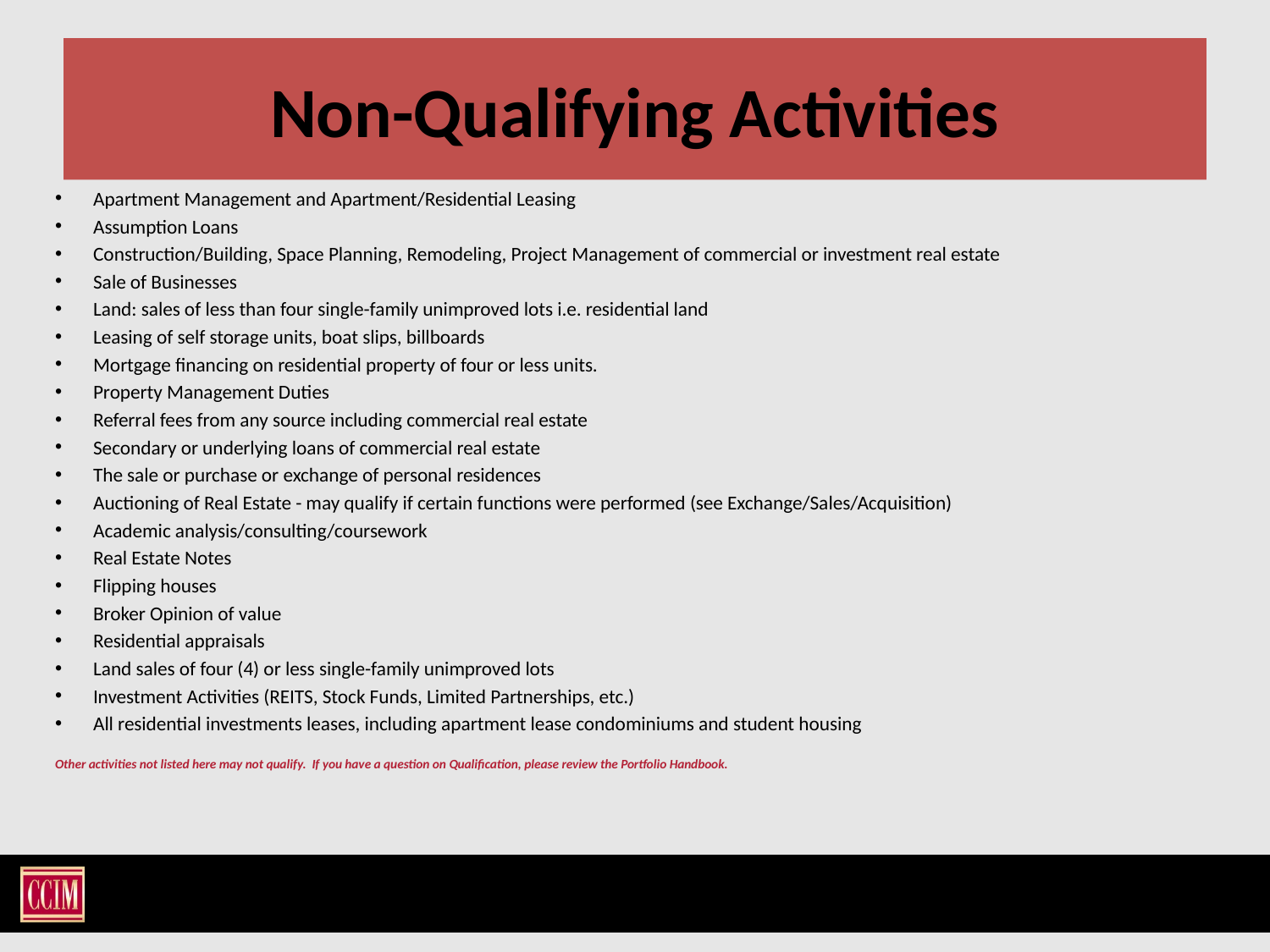

# Non-Qualifying Activities
Apartment Management and Apartment/Residential Leasing
Assumption Loans
Construction/Building, Space Planning, Remodeling, Project Management of commercial or investment real estate
Sale of Businesses
Land: sales of less than four single-family unimproved lots i.e. residential land
Leasing of self storage units, boat slips, billboards
Mortgage financing on residential property of four or less units.
Property Management Duties
Referral fees from any source including commercial real estate
Secondary or underlying loans of commercial real estate
The sale or purchase or exchange of personal residences
Auctioning of Real Estate - may qualify if certain functions were performed (see Exchange/Sales/Acquisition)
Academic analysis/consulting/coursework
Real Estate Notes
Flipping houses
Broker Opinion of value
Residential appraisals
Land sales of four (4) or less single-family unimproved lots
Investment Activities (REITS, Stock Funds, Limited Partnerships, etc.)
All residential investments leases, including apartment lease condominiums and student housing

Other activities not listed here may not qualify.  If you have a question on Qualification, please review the Portfolio Handbook.